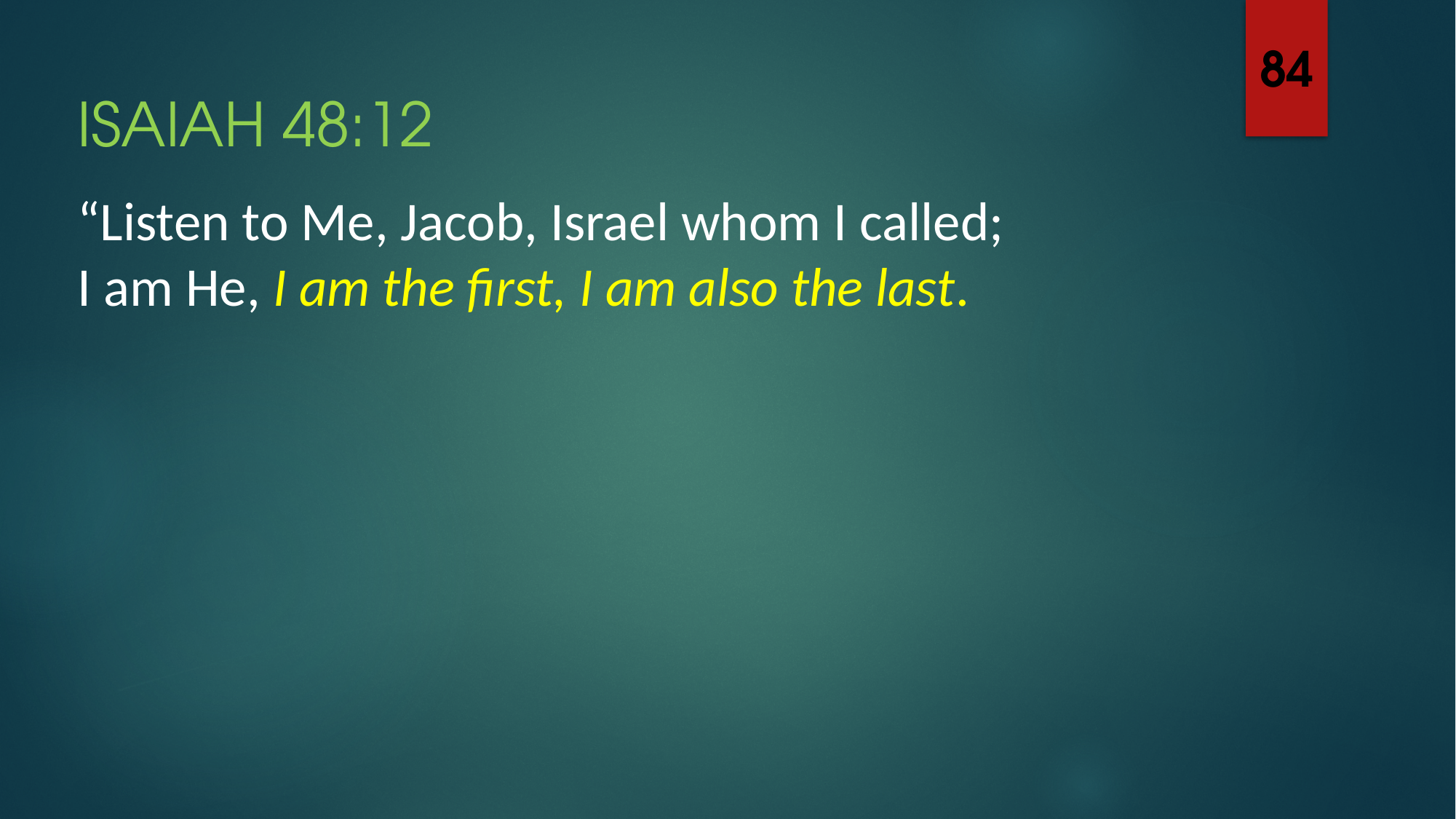

84
Isaiah 48:12
“Listen to Me, Jacob, Israel whom I called;
I am He, I am the first, I am also the last.